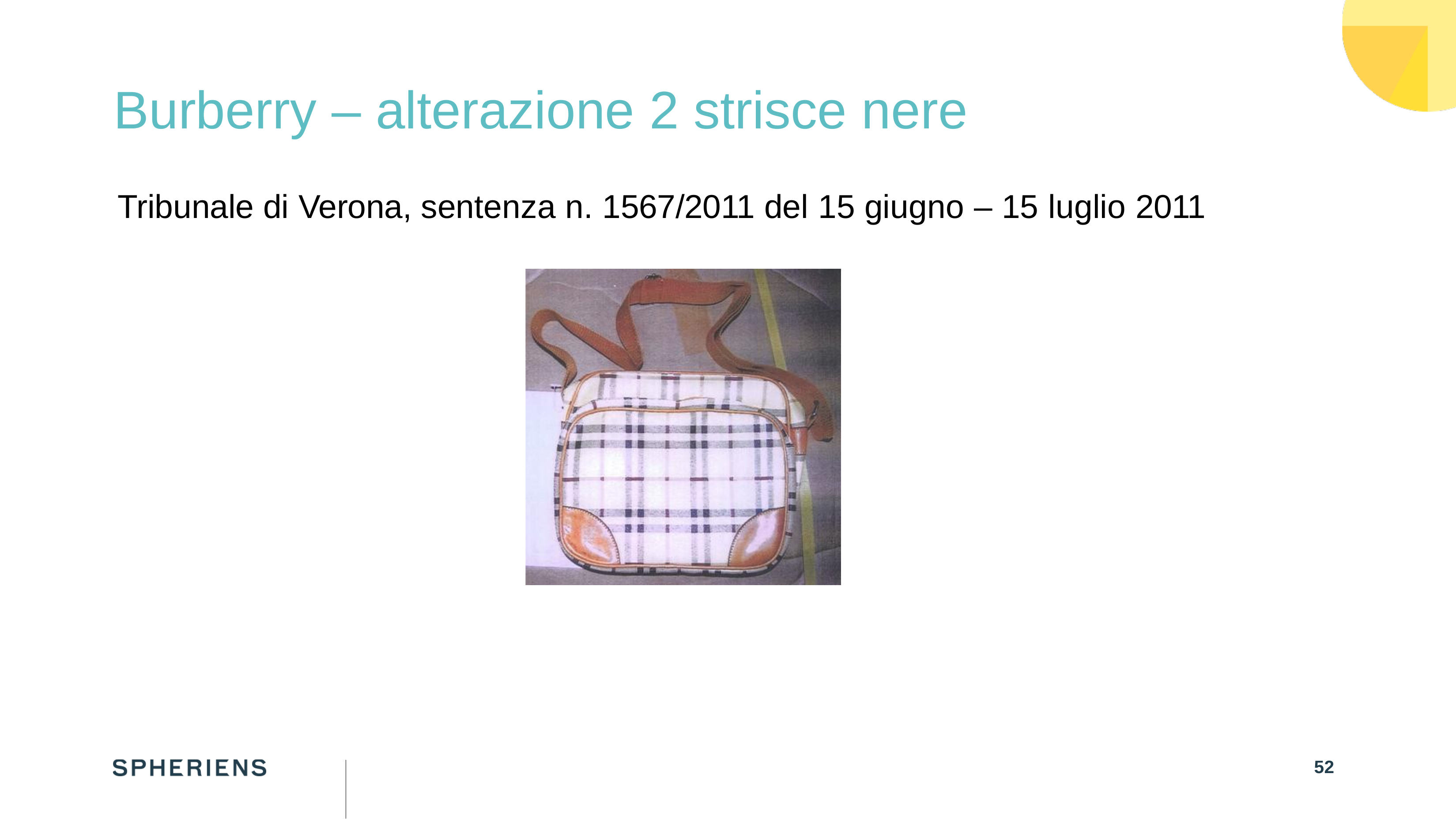

Burberry – alterazione 2 strisce nere
Tribunale di Verona, sentenza n. 1567/2011 del 15 giugno – 15 luglio 2011

52